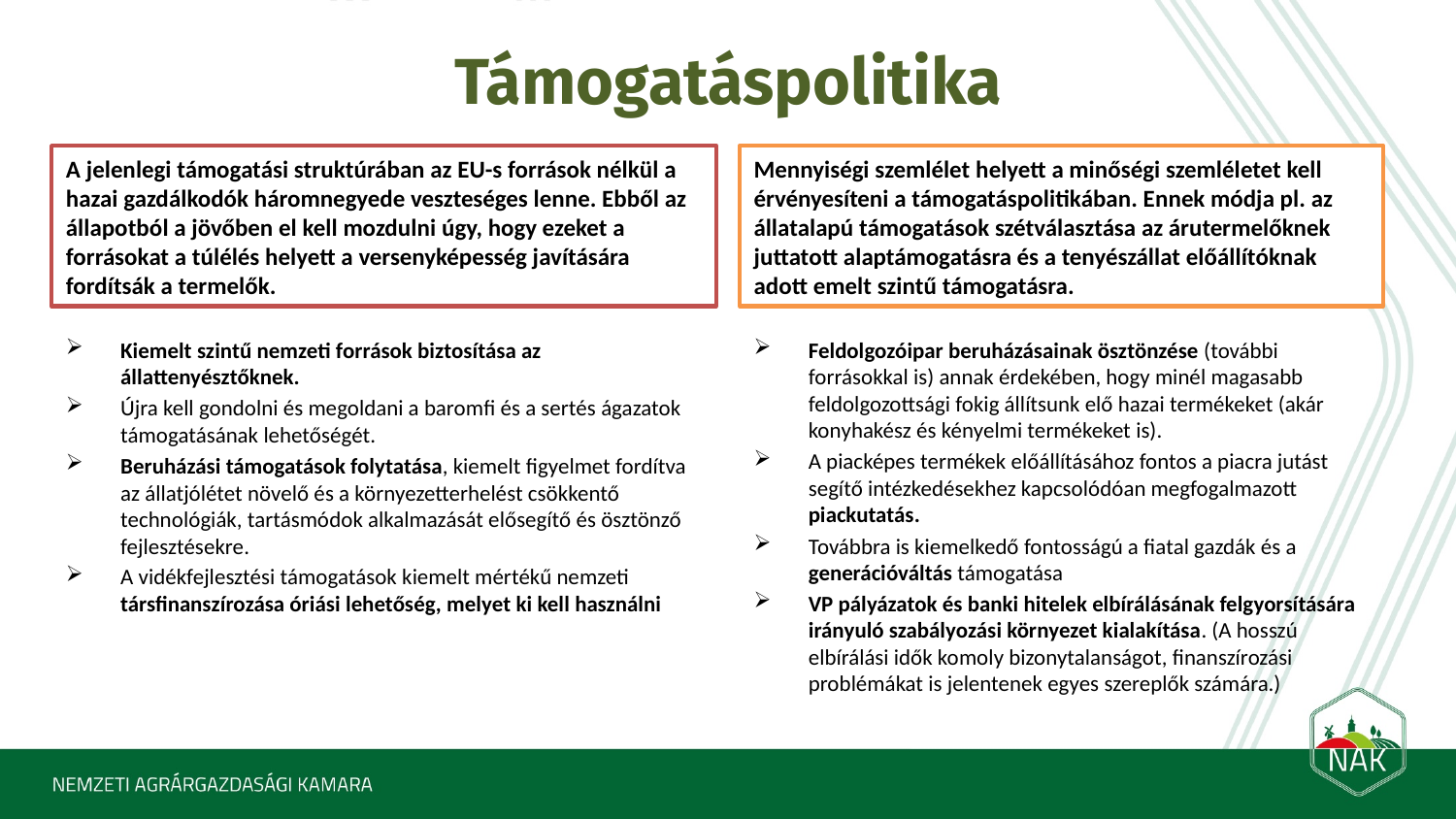

# Támogatáspolitika
A jelenlegi támogatási struktúrában az EU-s források nélkül a hazai gazdálkodók háromnegyede veszteséges lenne. Ebből az állapotból a jövőben el kell mozdulni úgy, hogy ezeket a forrásokat a túlélés helyett a versenyképesség javítására fordítsák a termelők.
Mennyiségi szemlélet helyett a minőségi szemléletet kell érvényesíteni a támogatáspolitikában. Ennek módja pl. az állatalapú támogatások szétválasztása az árutermelőknek juttatott alaptámogatásra és a tenyészállat előállítóknak adott emelt szintű támogatásra.
Kiemelt szintű nemzeti források biztosítása az állattenyésztőknek.
Újra kell gondolni és megoldani a baromfi és a sertés ágazatok támogatásának lehetőségét.
Beruházási támogatások folytatása, kiemelt figyelmet fordítva az állatjólétet növelő és a környezetterhelést csökkentő technológiák, tartásmódok alkalmazását elősegítő és ösztönző fejlesztésekre.
A vidékfejlesztési támogatások kiemelt mértékű nemzeti társfinanszírozása óriási lehetőség, melyet ki kell használni

Feldolgozóipar beruházásainak ösztönzése (további forrásokkal is) annak érdekében, hogy minél magasabb feldolgozottsági fokig állítsunk elő hazai termékeket (akár konyhakész és kényelmi termékeket is).
A piacképes termékek előállításához fontos a piacra jutást segítő intézkedésekhez kapcsolódóan megfogalmazott piackutatás.
Továbbra is kiemelkedő fontosságú a fiatal gazdák és a generációváltás támogatása
VP pályázatok és banki hitelek elbírálásának felgyorsítására irányuló szabályozási környezet kialakítása. (A hosszú elbírálási idők komoly bizonytalanságot, finanszírozási problémákat is jelentenek egyes szereplők számára.)